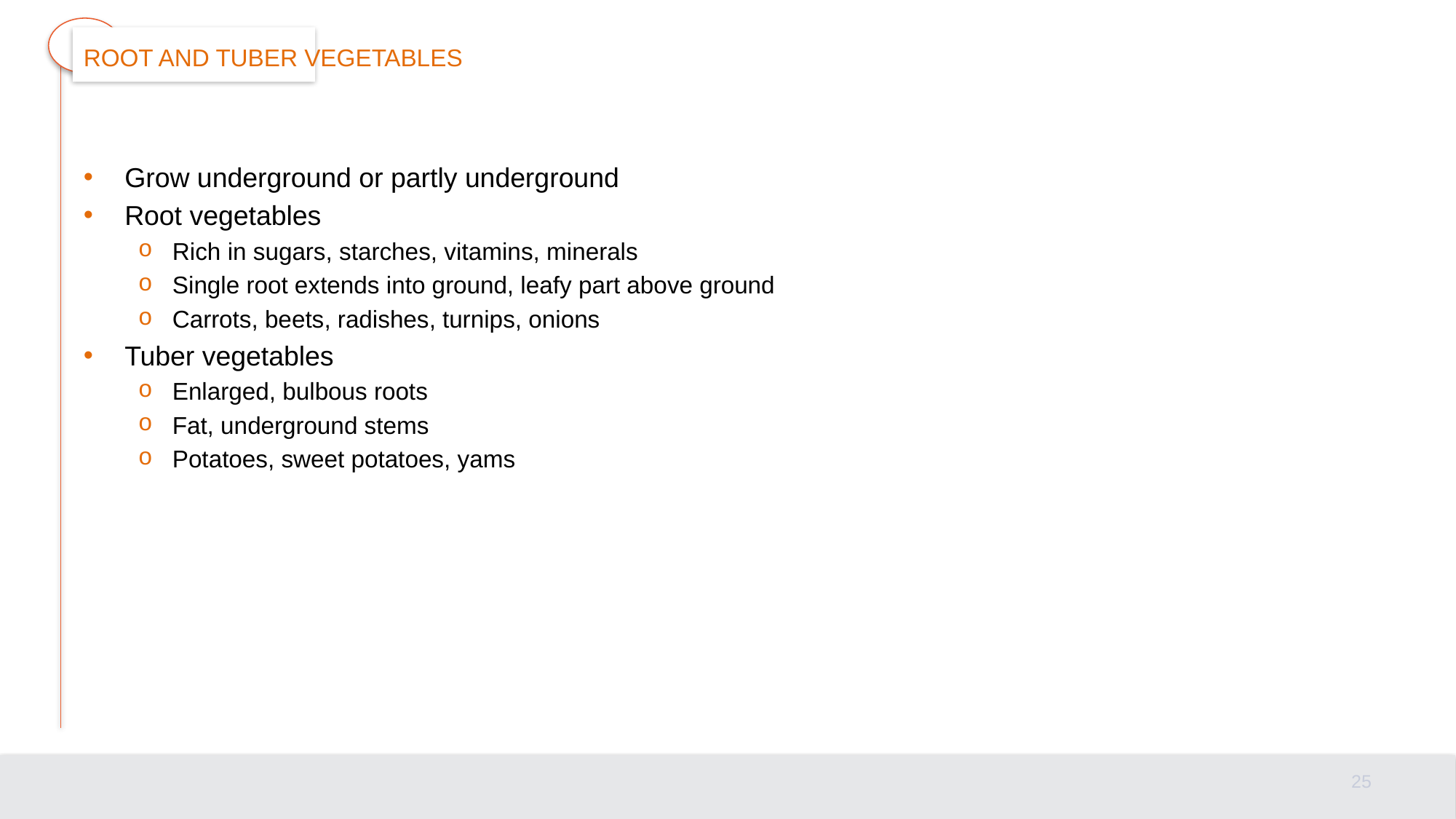

# Root and tuber vegetables
Grow underground or partly underground
Root vegetables
Rich in sugars, starches, vitamins, minerals
Single root extends into ground, leafy part above ground
Carrots, beets, radishes, turnips, onions
Tuber vegetables
Enlarged, bulbous roots
Fat, underground stems
Potatoes, sweet potatoes, yams

25